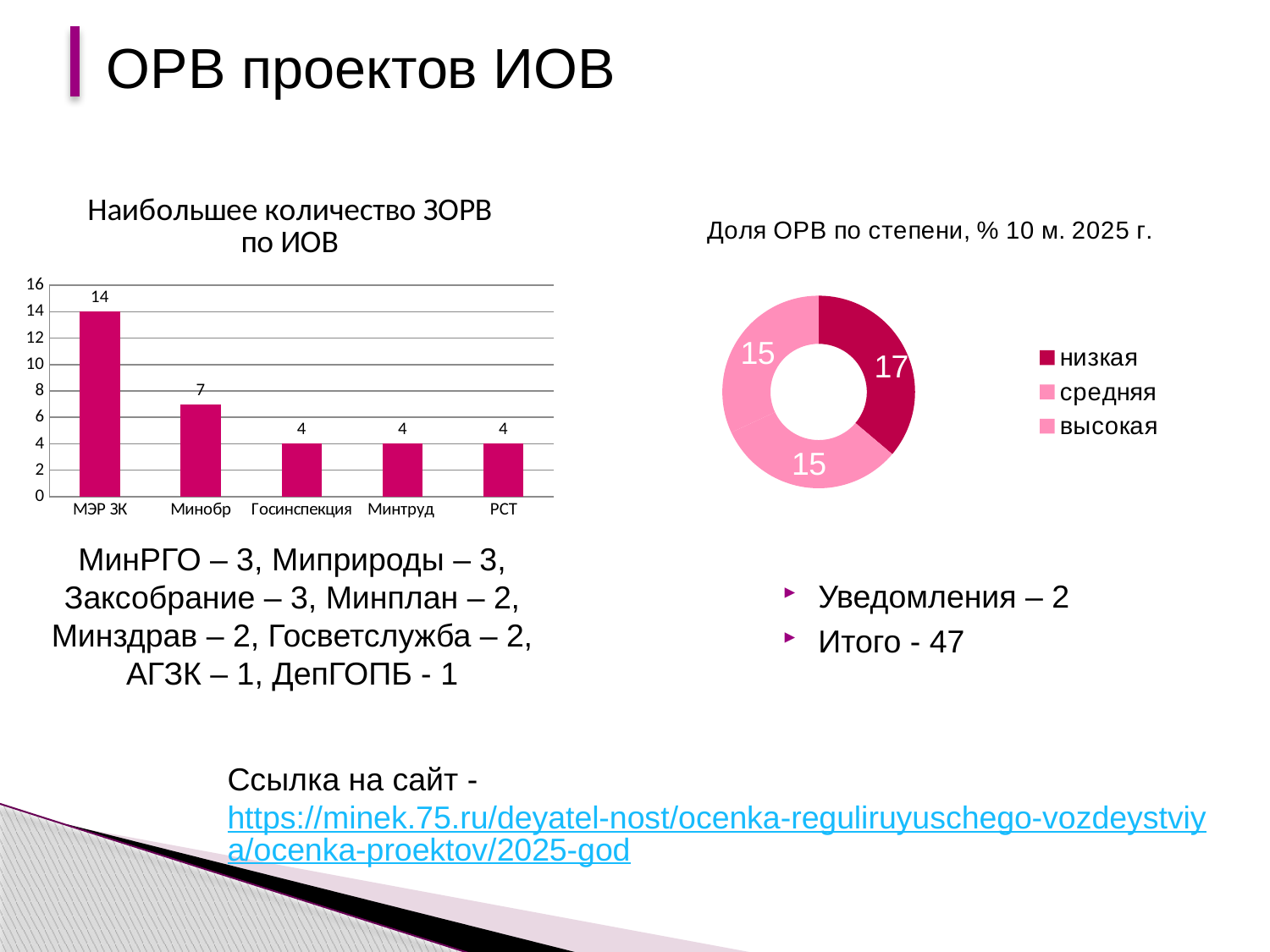

# ОРВ проектов ИОВ

### Chart: Наибольшее количество ЗОРВ по ИОВ

| Category |  |
|---|---|
| МЭР ЗК | 14.0 |
| Минобр | 7.0 |
| Госинспекция | 4.0 |
| Минтруд  | 4.0 |
| РСТ | 4.0 |

### Chart: Доля ОРВ по степени, % 10 м. 2025 г.

| Category |  |
|---|---|
| низкая | 17.0 |
| средняя | 15.0 |
| высокая | 15.0 |
МинРГО – 3, Миприроды – 3, Заксобрание – 3, Минплан – 2, Минздрав – 2, Госветслужба – 2, АГЗК – 1, ДепГОПБ - 1
Уведомления – 2
Итого - 47
Ссылка на сайт - https://minek.75.ru/deyatel-nost/ocenka-reguliruyuschego-vozdeystviya/ocenka-proektov/2025-god